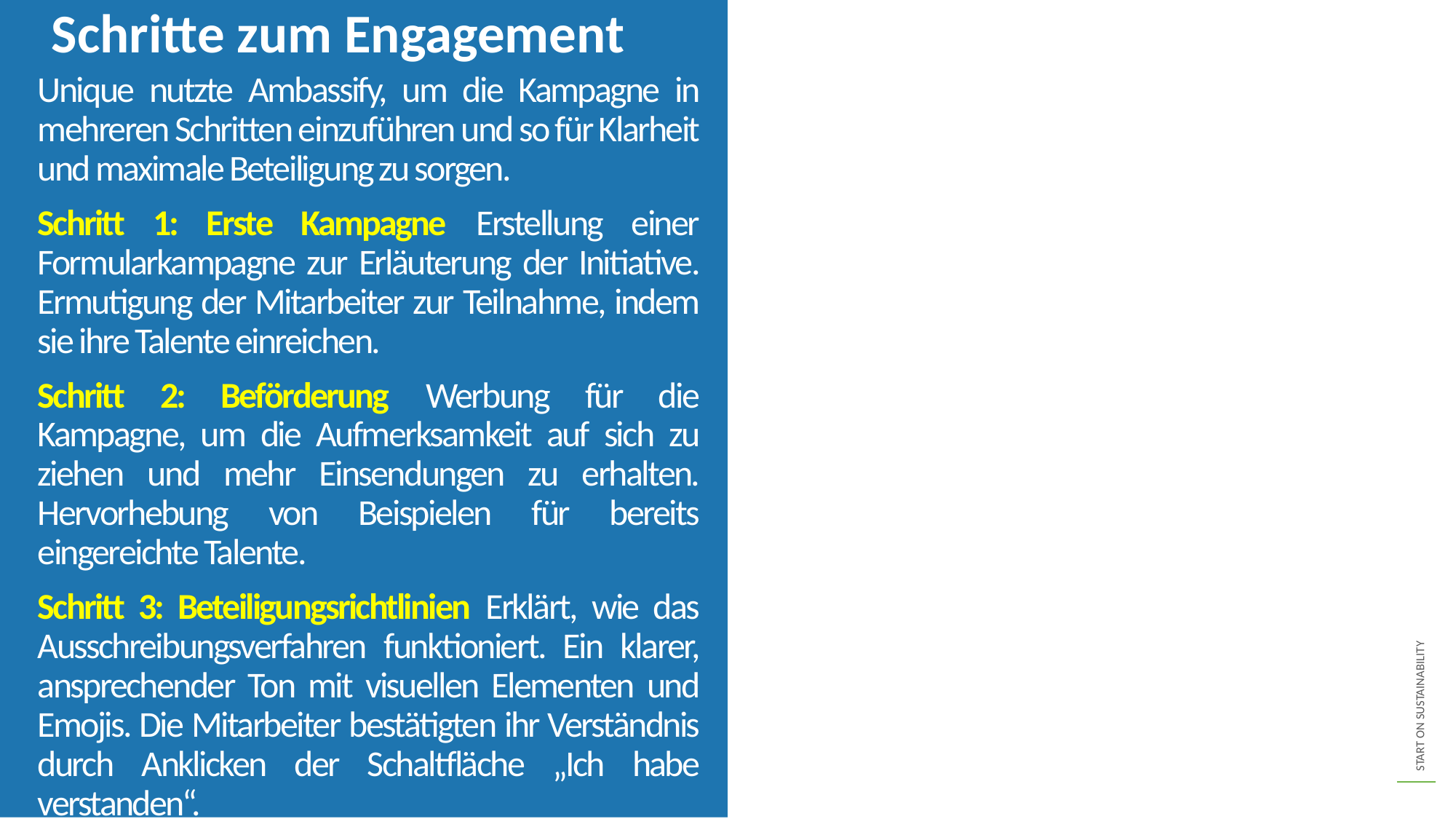

Schritte zum Engagement
Unique nutzte Ambassify, um die Kampagne in mehreren Schritten einzuführen und so für Klarheit und maximale Beteiligung zu sorgen.
Schritt 1: Erste Kampagne Erstellung einer Formularkampagne zur Erläuterung der Initiative. Ermutigung der Mitarbeiter zur Teilnahme, indem sie ihre Talente einreichen.
Schritt 2: Beförderung Werbung für die Kampagne, um die Aufmerksamkeit auf sich zu ziehen und mehr Einsendungen zu erhalten. Hervorhebung von Beispielen für bereits eingereichte Talente.
Schritt 3: Beteiligungsrichtlinien Erklärt, wie das Ausschreibungsverfahren funktioniert. Ein klarer, ansprechender Ton mit visuellen Elementen und Emojis. Die Mitarbeiter bestätigten ihr Verständnis durch Anklicken der Schaltfläche „Ich habe verstanden“.